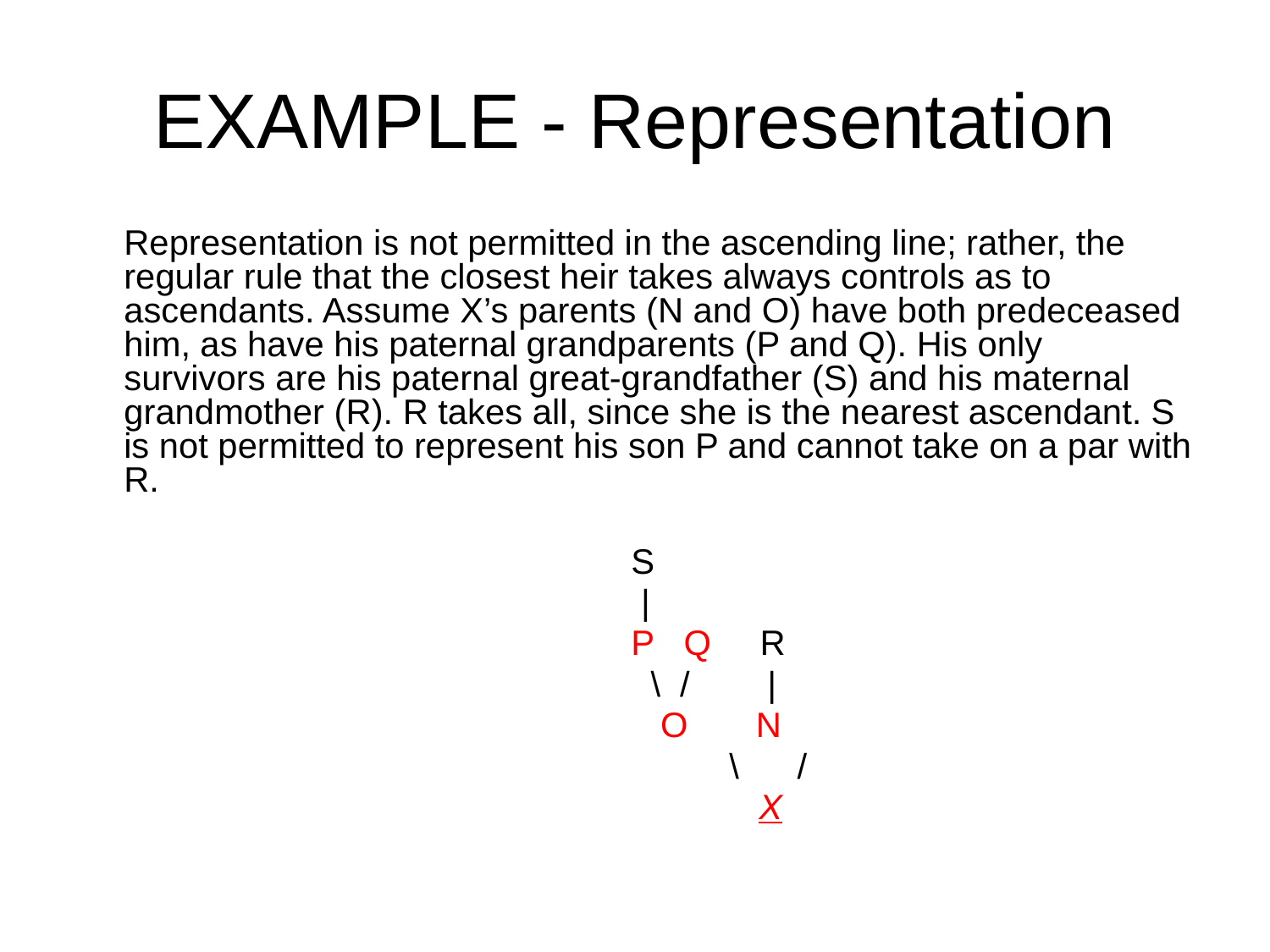

# EXAMPLE - Representation
	Representation is not permitted in the ascending line; rather, the regular rule that the closest heir takes always controls as to ascendants. Assume X’s parents (N and O) have both predeceased him, as have his paternal grandparents (P and Q). His only survivors are his paternal great-grandfather (S) and his maternal grandmother (R). R takes all, since she is the nearest ascendant. S is not permitted to represent his son P and cannot take on a par with R.

                                                         S
                                                          |
                                                         P   Q     R
                                                           \  /        |
                                                            O       N
 					          \      /
						X